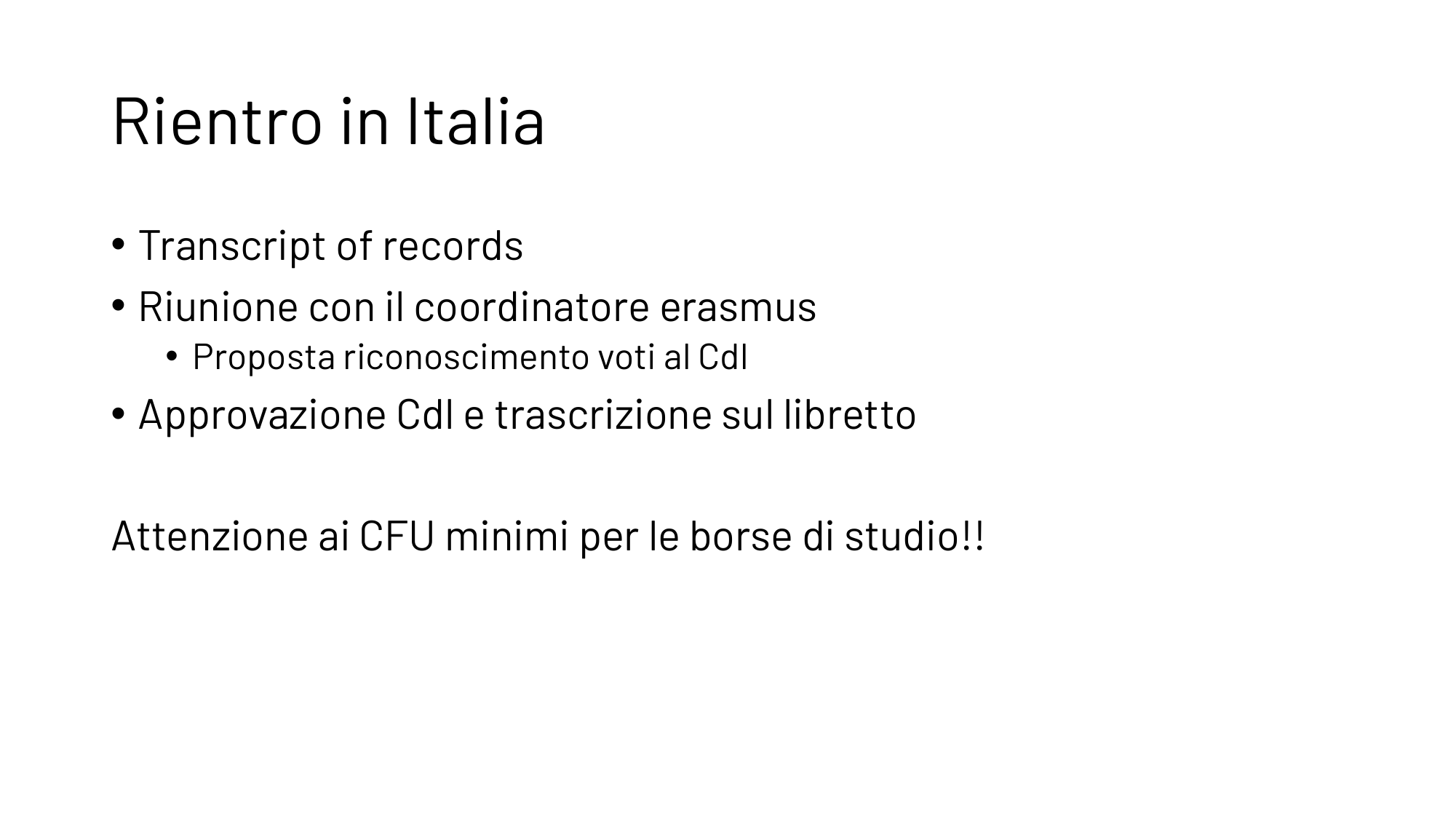

# Rientro in Italia
Transcript of records
Riunione con il coordinatore erasmus
Proposta riconoscimento voti al Cdl
Approvazione Cdl e trascrizione sul libretto

Attenzione ai CFU minimi per le borse di studio!!